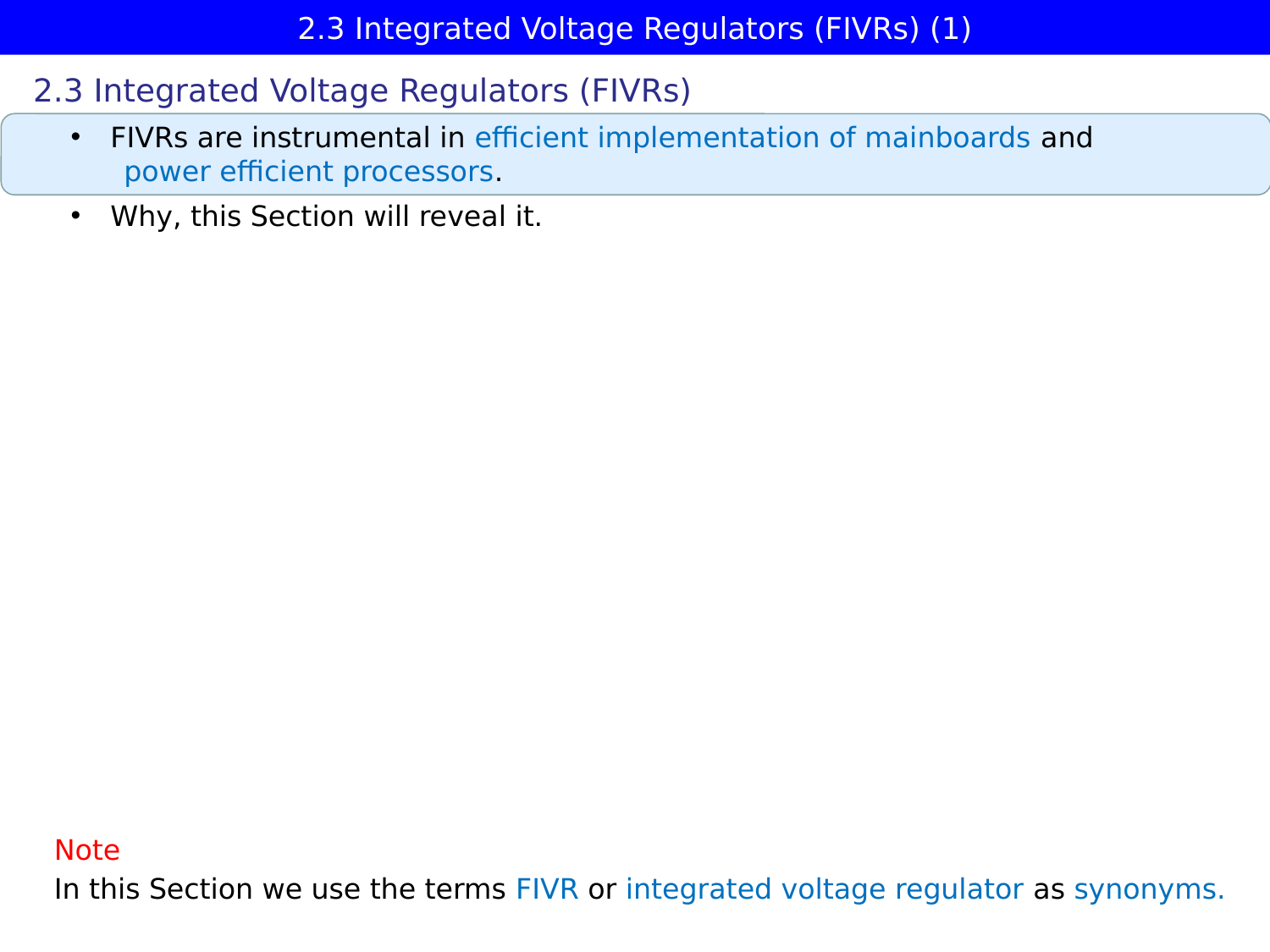

# 2.3 Integrated Voltage Regulators (FIVRs) (1)
2.3 Integrated Voltage Regulators (FIVRs)

FIVRs are instrumental in efficient implementation of mainboards and
      power efficient processors.
Why, this Section will reveal it.
Note
In this Section we use the terms FIVR or integrated voltage regulator as synonyms.